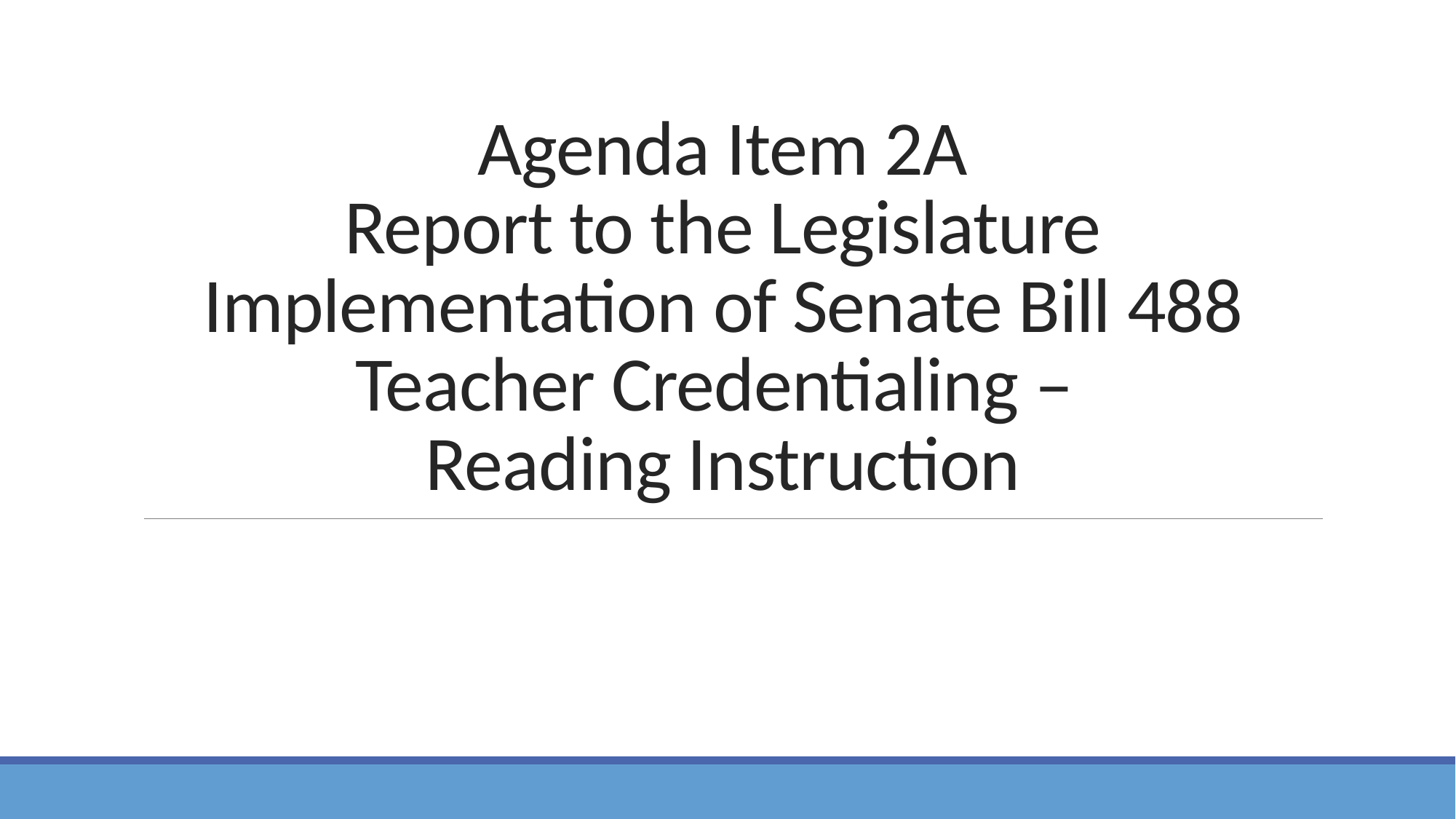

# Agenda Item 2A Report to the Legislature Implementation of Senate Bill 488 Teacher Credentialing – Reading Instruction